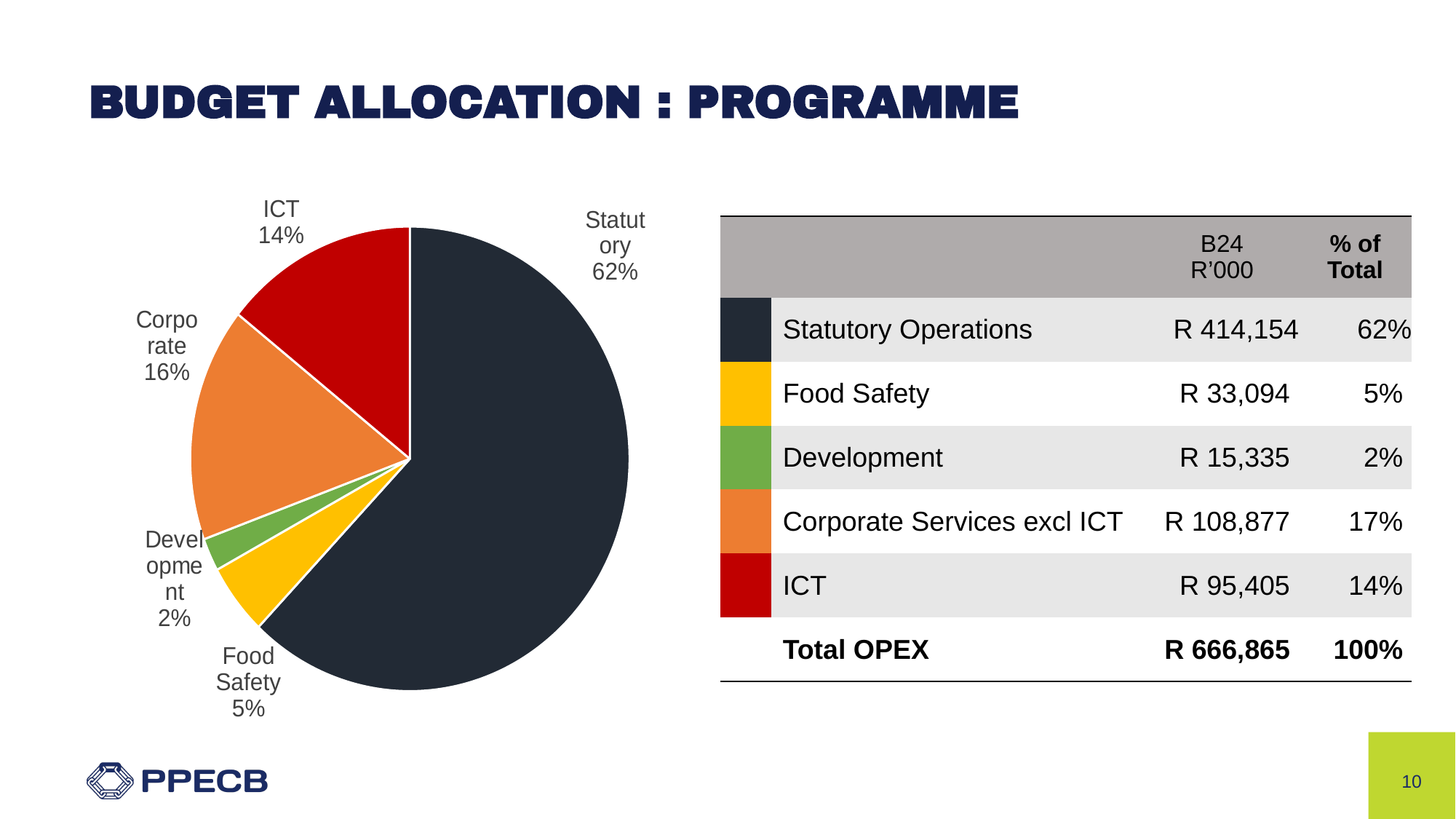

# BUDGET ALLOCATION : PROGRAMME

### Chart

| Category | Column2 |
|---|---|
| Statutory | 414154.0 |
| Food Safety | 33094.0 |
| Development | 15335.0 |
| Corporate | 108877.0 |
| ICT | 95405.0 |
|  |  | B24 R’000 | % of Total |
| --- | --- | --- | --- |
|  | Statutory Operations | R 414,154 | 62% |
|  | Food Safety | R 33,094 | 5% |
|  | Development | R 15,335 | 2% |
|  | Corporate Services excl ICT | R 108,877 | 17% |
|  | ICT | R 95,405 | 14% |
|  | Total OPEX | R 666,865 | 100% |
10